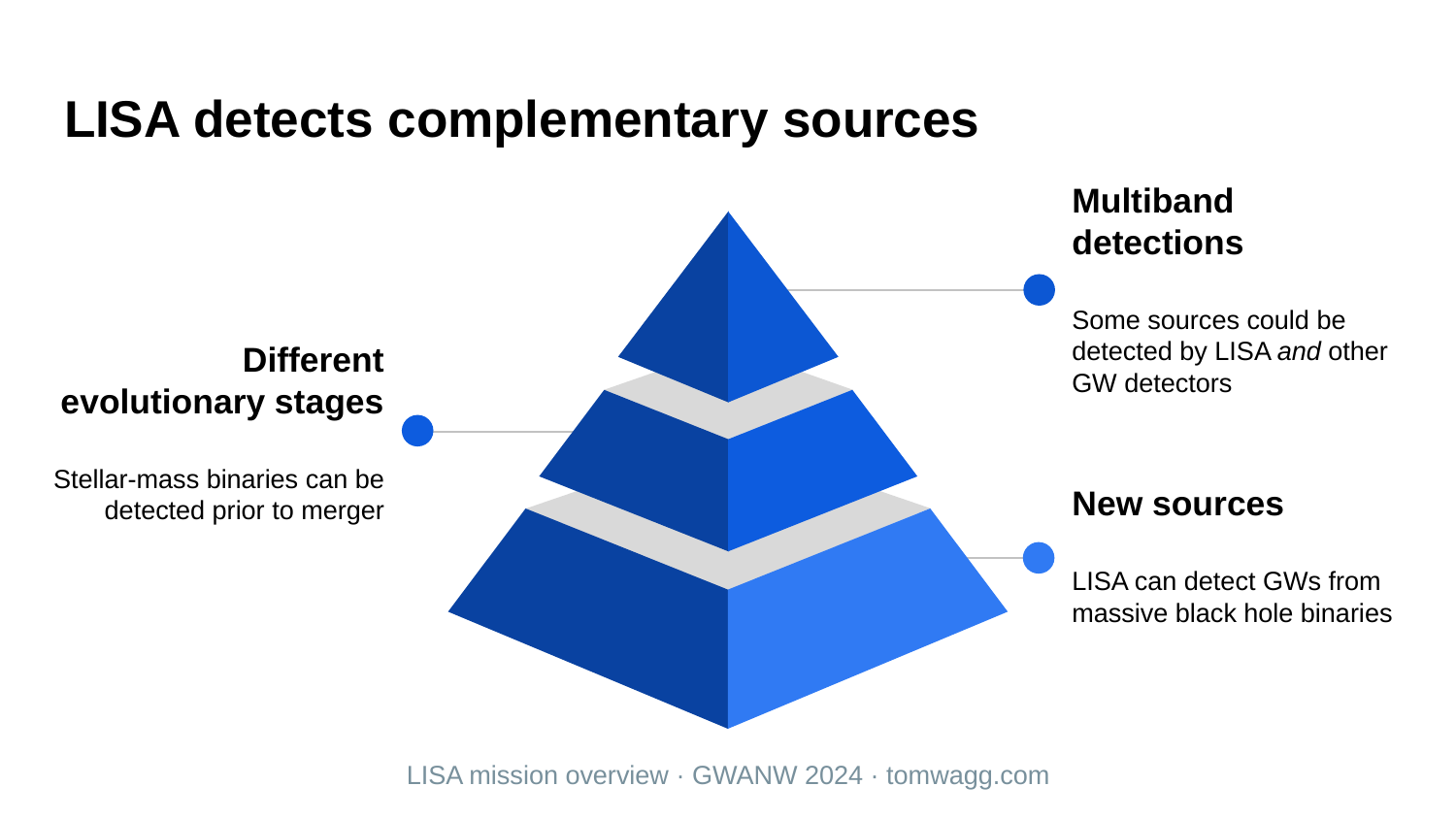

# LISA detects complementary sources
Multiband detections

Some sources could be detected by LISA and other GW detectors

Different evolutionary stages

Stellar-mass binaries can be detected prior to merger

New sources

LISA can detect GWs from massive black hole binaries